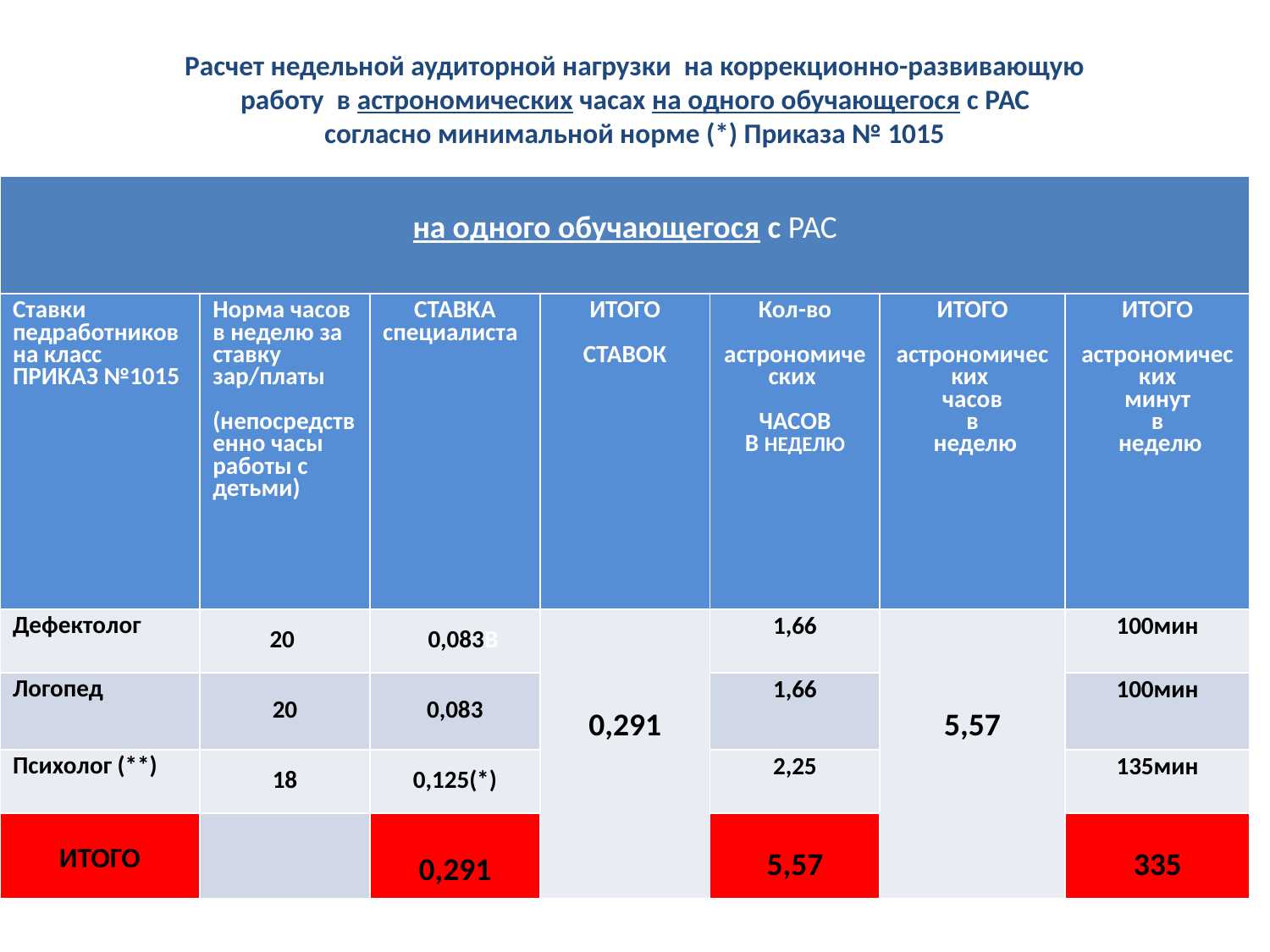

# Расчет недельной аудиторной нагрузки  на коррекционно-развивающую работу  в астрономических часах на одного обучающегося с РАС согласно минимальной норме (*) Приказа № 1015
| на одного обучающегося с РАС |  |  |  |  |  |  |
| --- | --- | --- | --- | --- | --- | --- |
| Ставки педработников на класс ПРИКАЗ №1015 | Норма часов в неделю за ставку зар/платы (непосредственно часы работы с детьми) | СТАВКА специалиста | ИТОГО СТАВОК | Кол-во астрономических ЧАСОВ В НЕДЕЛЮ | ИТОГО астрономических часов в неделю | ИТОГО астрономических минут в неделю |
| Дефектолог | 20 | 0,083В | 0,291 | 1,66 | 5,57 | 100мин |
| Логопед | 20 | 0,083 |  | 1,66 |  | 100мин |
| Психолог (\*\*) | 18 | 0,125(\*) |  | 2,25 |  | 135мин |
| ИТОГО |  | 0,291 |  | 5,57 |  | 335 |